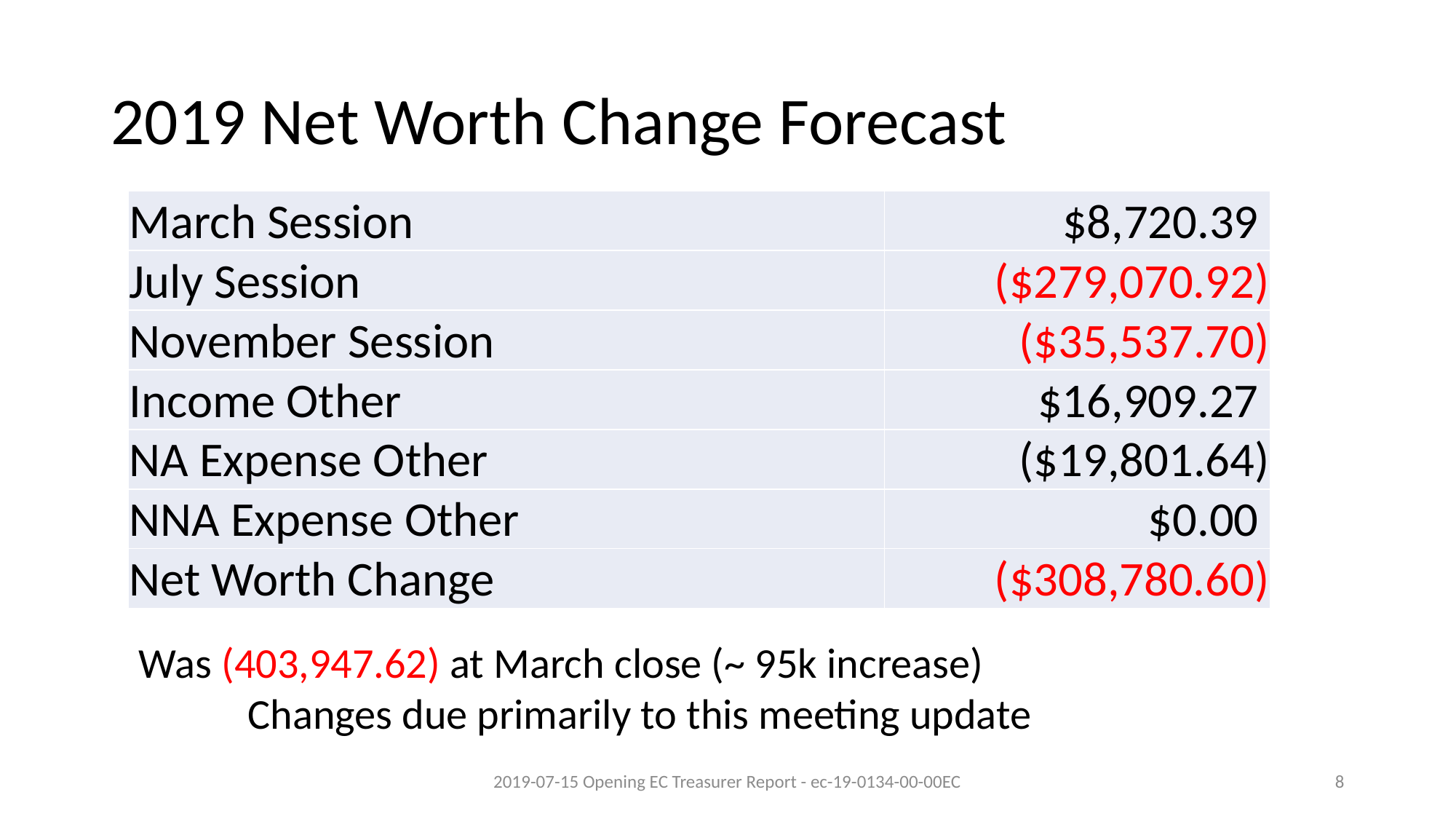

# 2019 Net Worth Change Forecast
| March Session | $8,720.39 |
| --- | --- |
| July Session | ($279,070.92) |
| November Session | ($35,537.70) |
| Income Other | $16,909.27 |
| NA Expense Other | ($19,801.64) |
| NNA Expense Other | $0.00 |
| Net Worth Change | ($308,780.60) |
Was (403,947.62) at March close (~ 95k increase)
	Changes due primarily to this meeting update
2019-07-15 Opening EC Treasurer Report - ec-19-0134-00-00EC
8